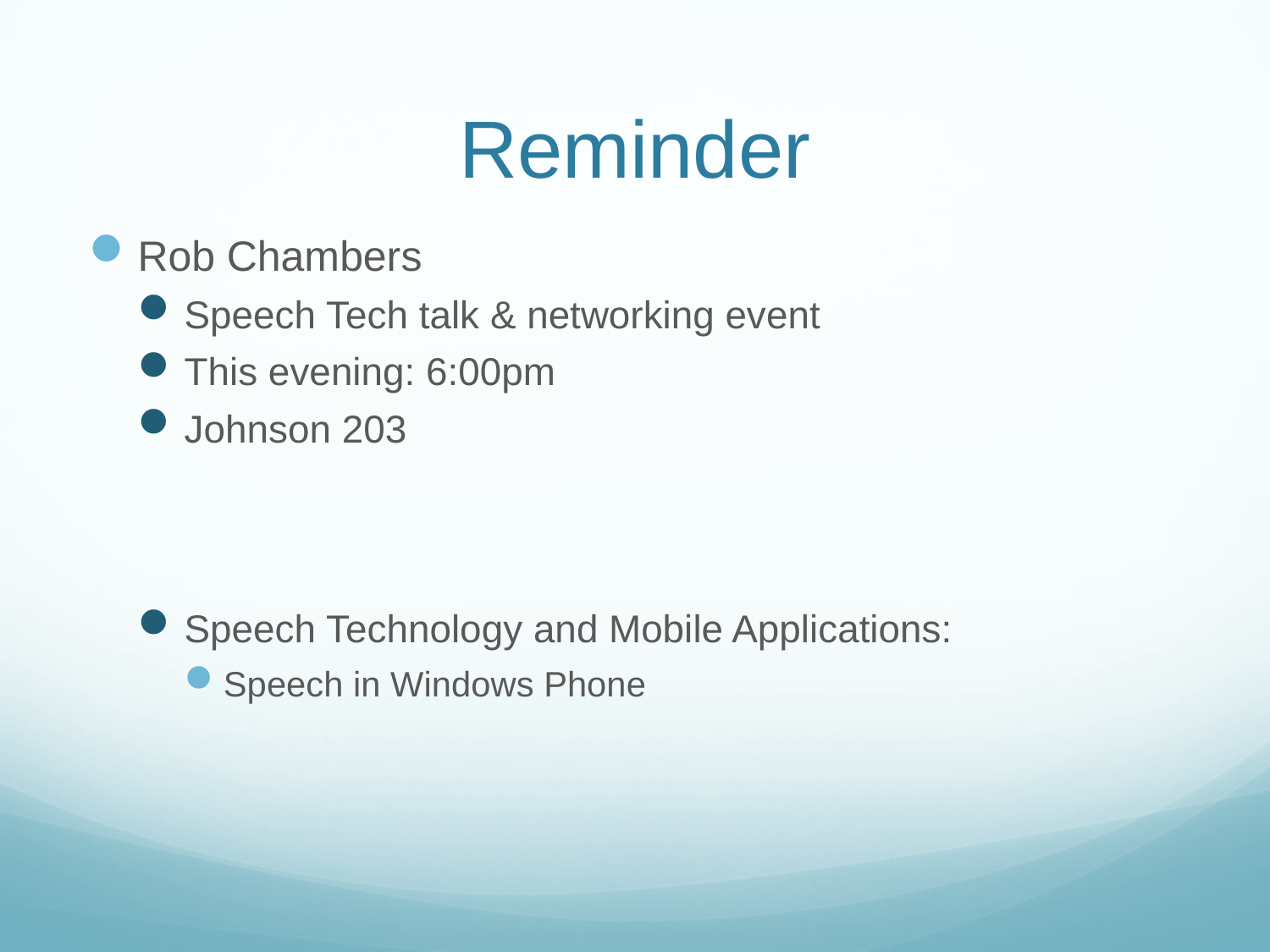

# Reminder
Rob Chambers
Speech Tech talk & networking event
This evening: 6:00pm
Johnson 203

Speech Technology and Mobile Applications:
Speech in Windows Phone